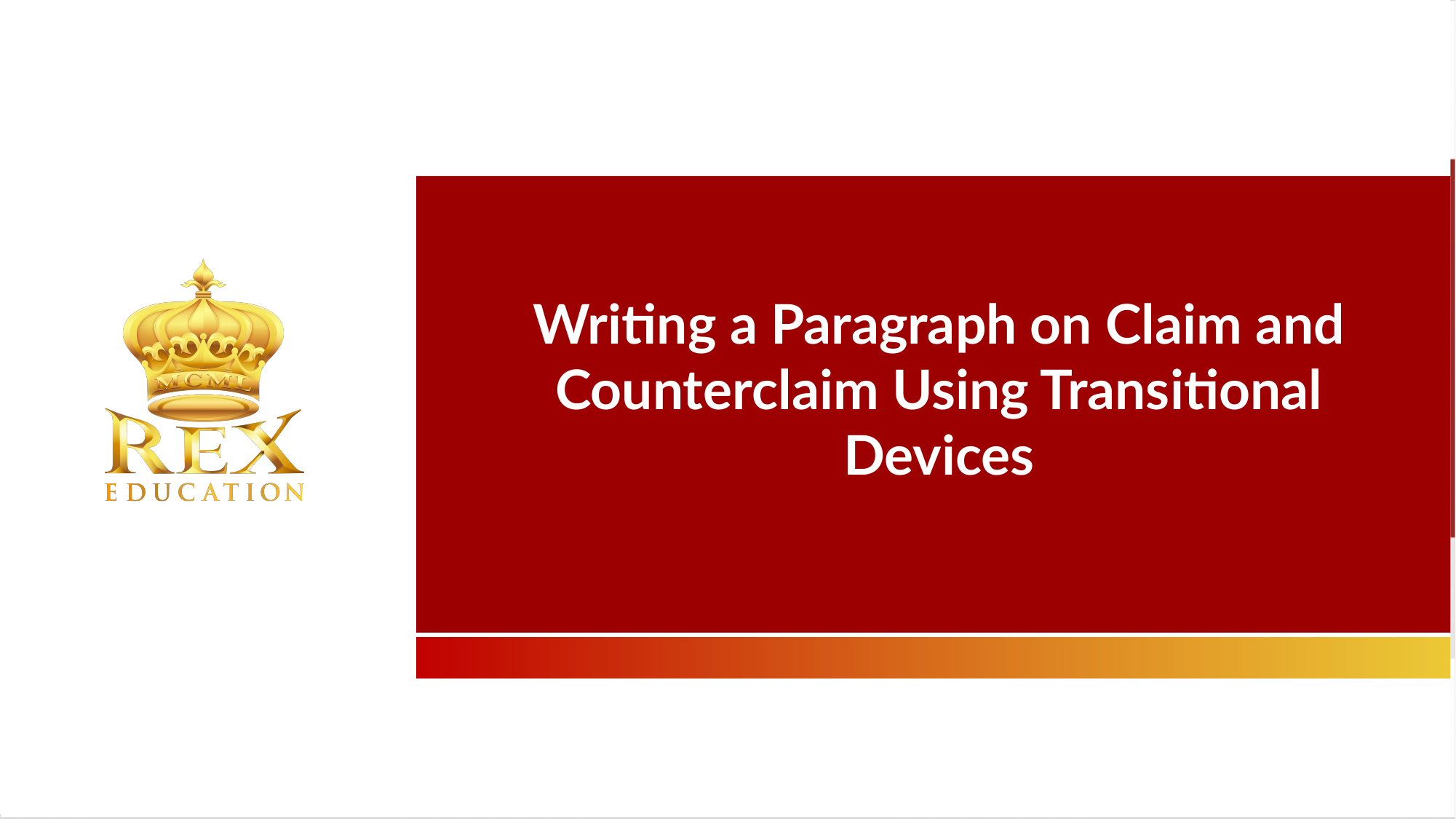

Writing a Paragraph on Claim and Counterclaim Using Transitional Devices